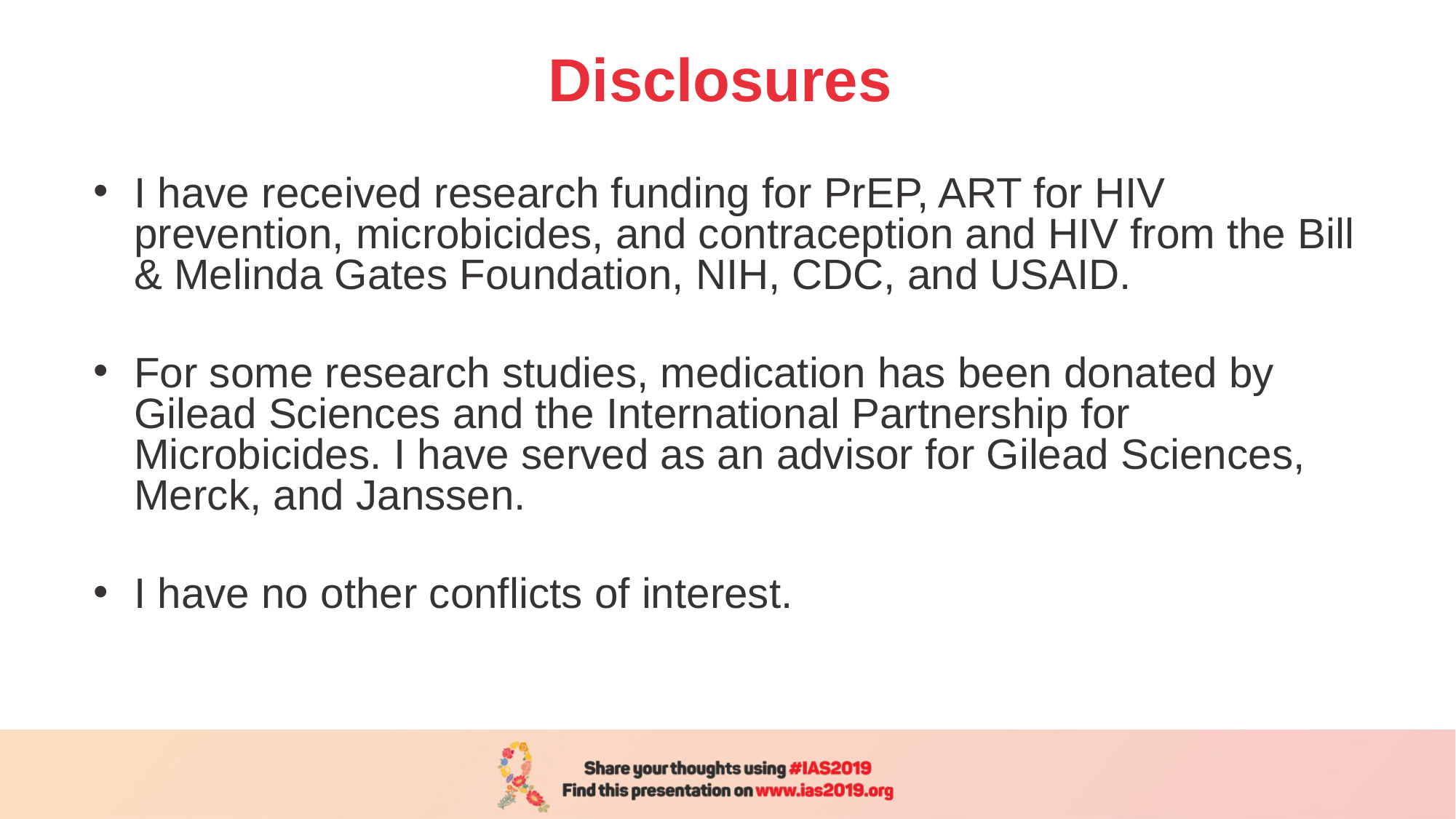

# Disclosures
I have received research funding for PrEP, ART for HIV prevention, microbicides, and contraception and HIV from the Bill & Melinda Gates Foundation, NIH, CDC, and USAID.

For some research studies, medication has been donated by Gilead Sciences and the International Partnership for Microbicides. I have served as an advisor for Gilead Sciences, Merck, and Janssen.

I have no other conflicts of interest.